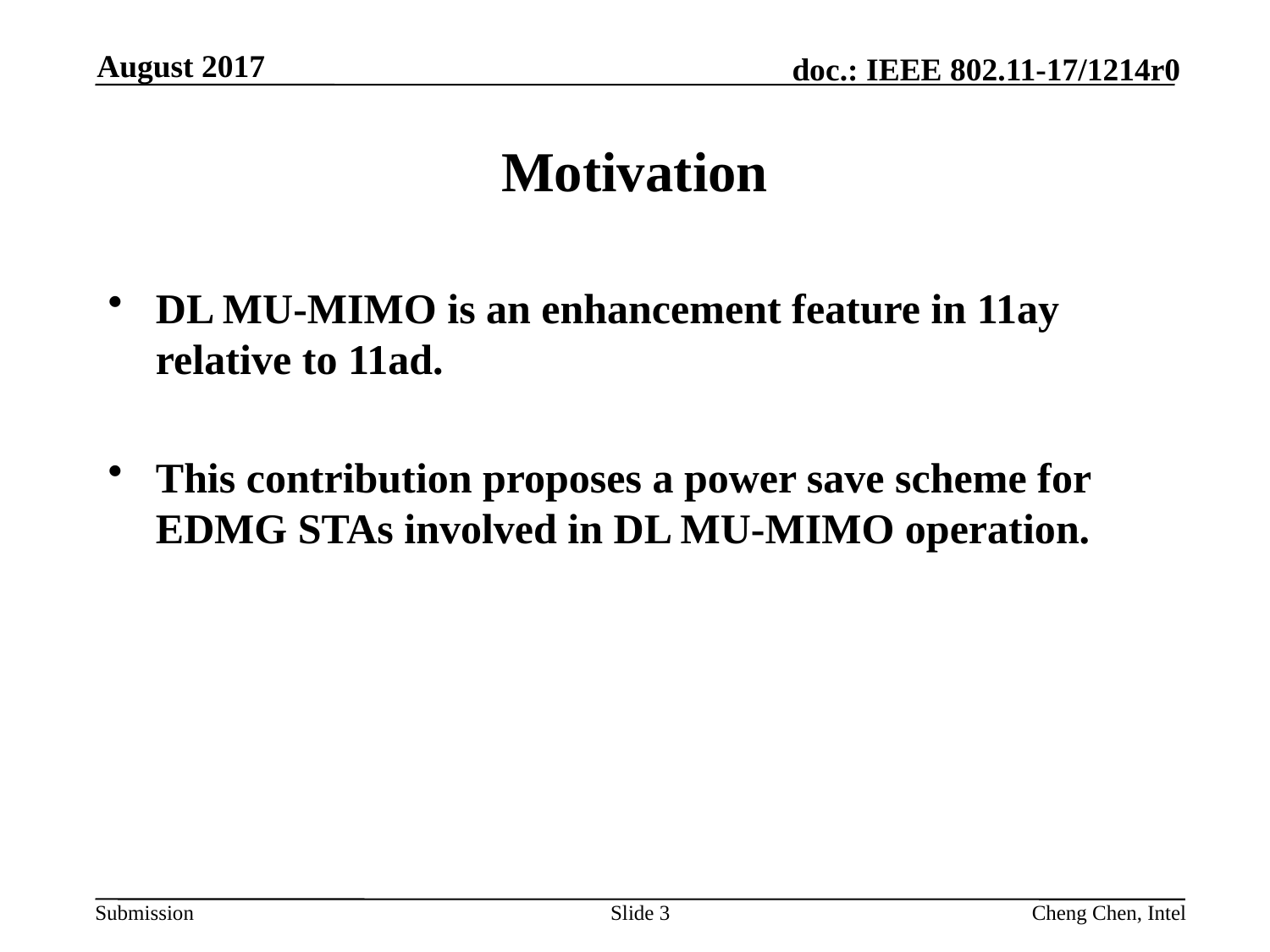

August 2017
# Motivation
DL MU-MIMO is an enhancement feature in 11ay relative to 11ad.

This contribution proposes a power save scheme for EDMG STAs involved in DL MU-MIMO operation.

Slide 3
Cheng Chen, Intel